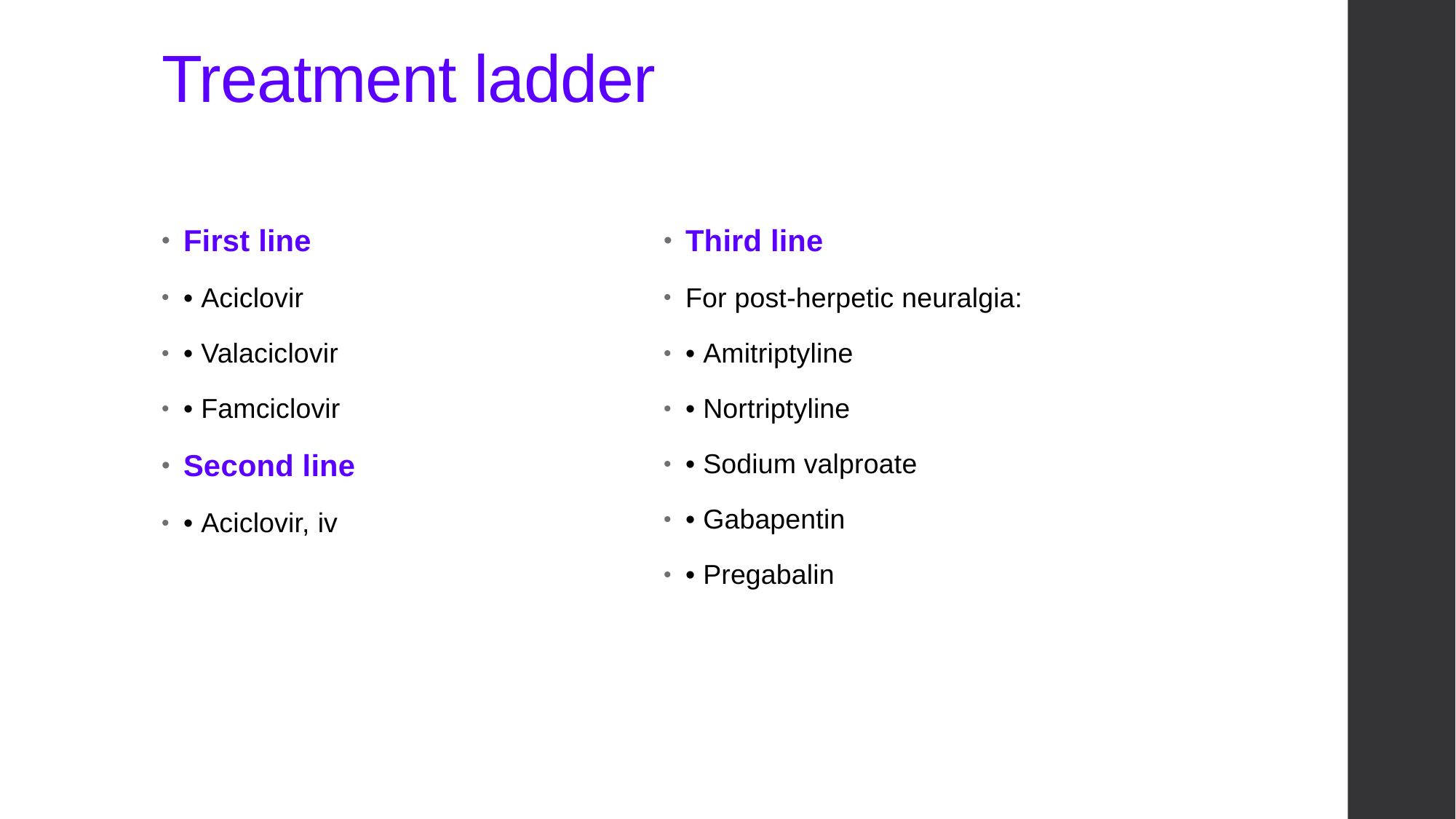

# Treatment ladder
First line
• Aciclovir
• Valaciclovir
• Famciclovir
Second line
• Aciclovir, iv

Third line
For post-herpetic neuralgia:
• Amitriptyline
• Nortriptyline
• Sodium valproate
• Gabapentin
• Pregabalin